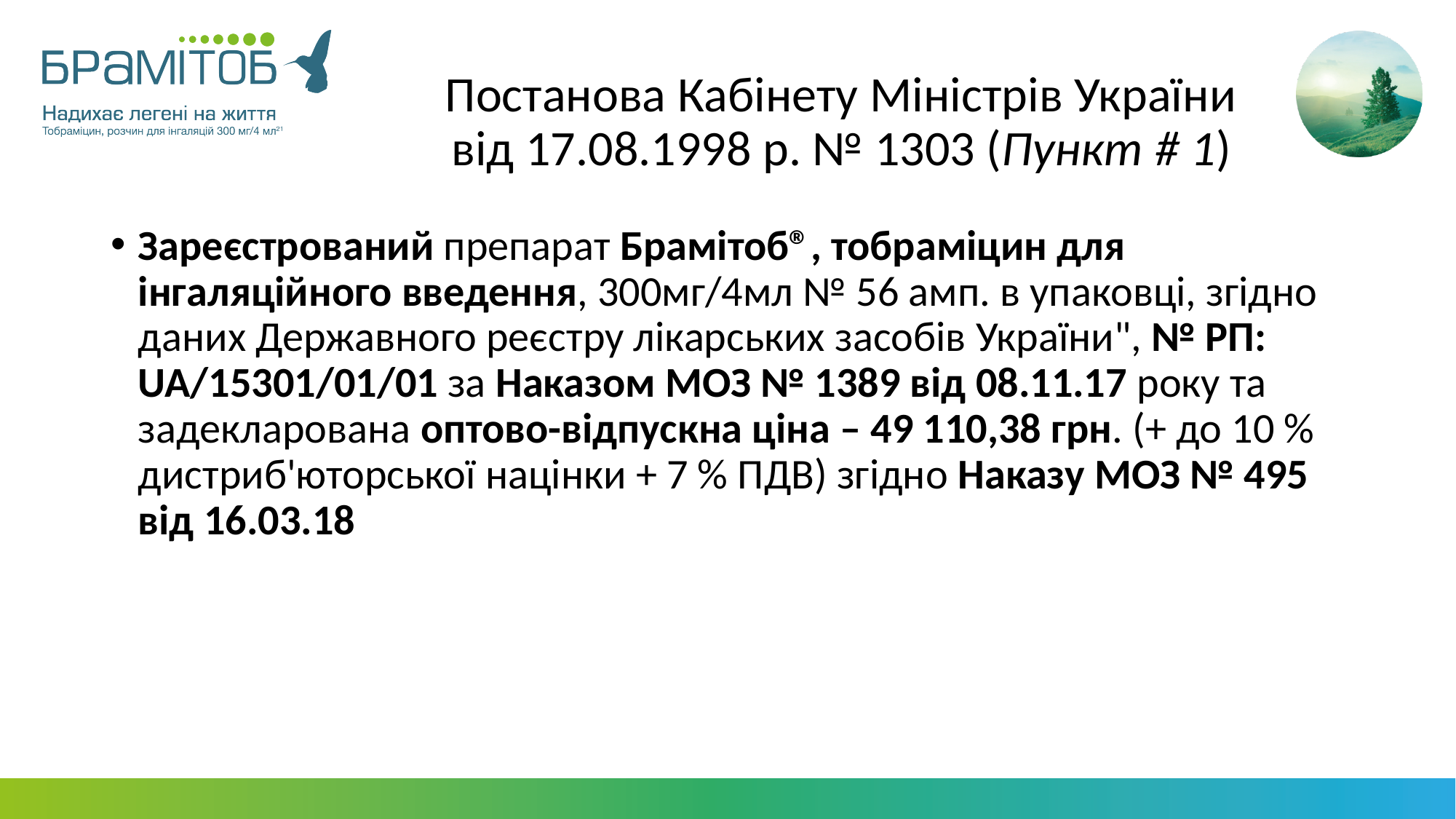

# Постанова Кабінету Міністрів України від 17.08.1998 р. № 1303 (Пункт # 1)
Зареєстрований препарат Брамітоб®, тобраміцин для інгаляційного введення, 300мг/4мл № 56 амп. в упаковці, згідно даних Державного реєстру лікарських засобів України", № РП: UA/15301/01/01 за Наказом МОЗ № 1389 від 08.11.17 року та задекларована оптово-відпускна ціна – 49 110,38 грн. (+ до 10 % дистриб'юторської націнки + 7 % ПДВ) згідно Наказу МОЗ № 495 від 16.03.18